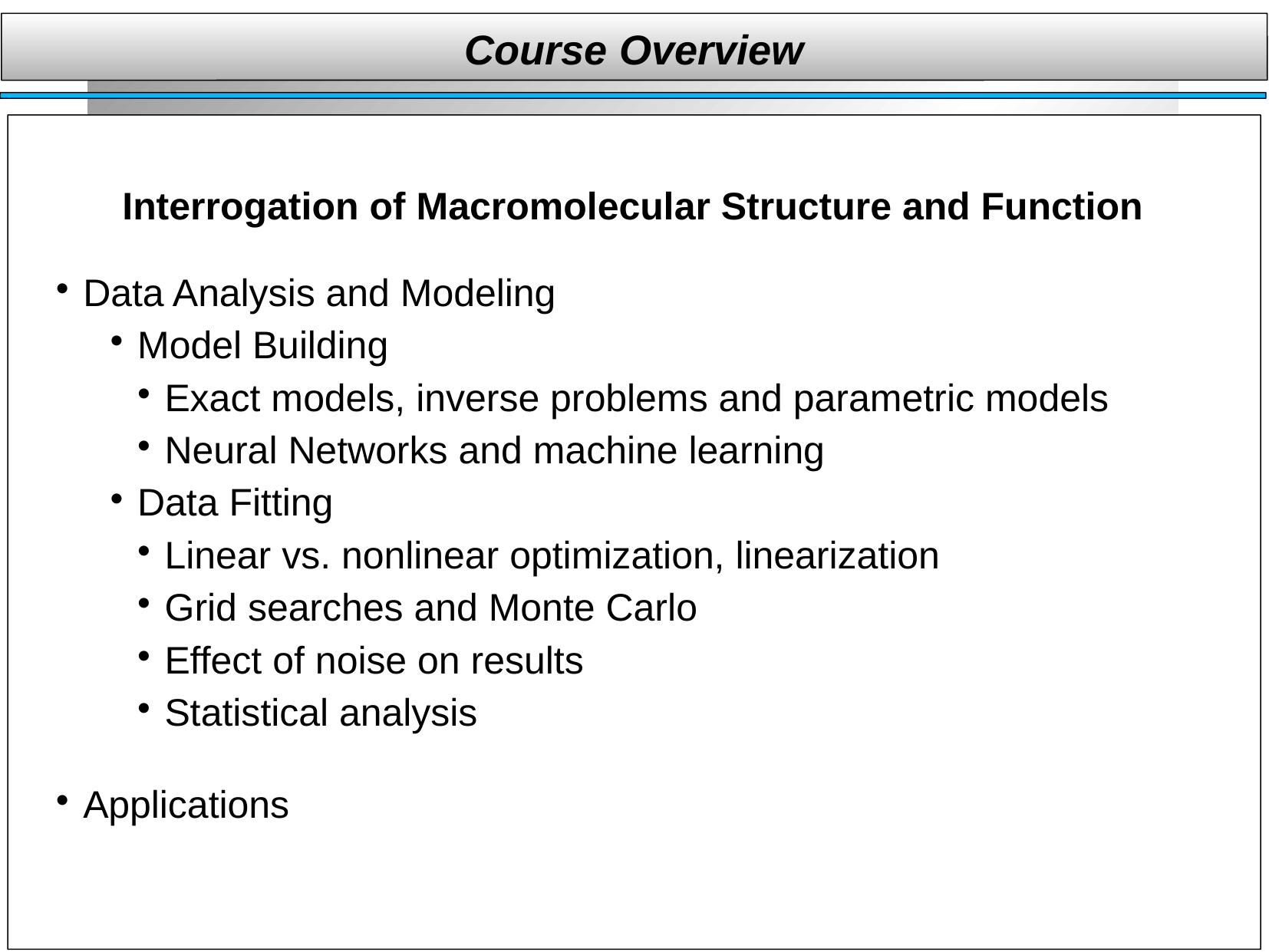

Course Overview

Interrogation of Macromolecular Structure and Function

Data Analysis and Modeling
Model Building
Exact models, inverse problems and parametric models
Neural Networks and machine learning
Data Fitting
Linear vs. nonlinear optimization, linearization
Grid searches and Monte Carlo
Effect of noise on results
Statistical analysis

Applications